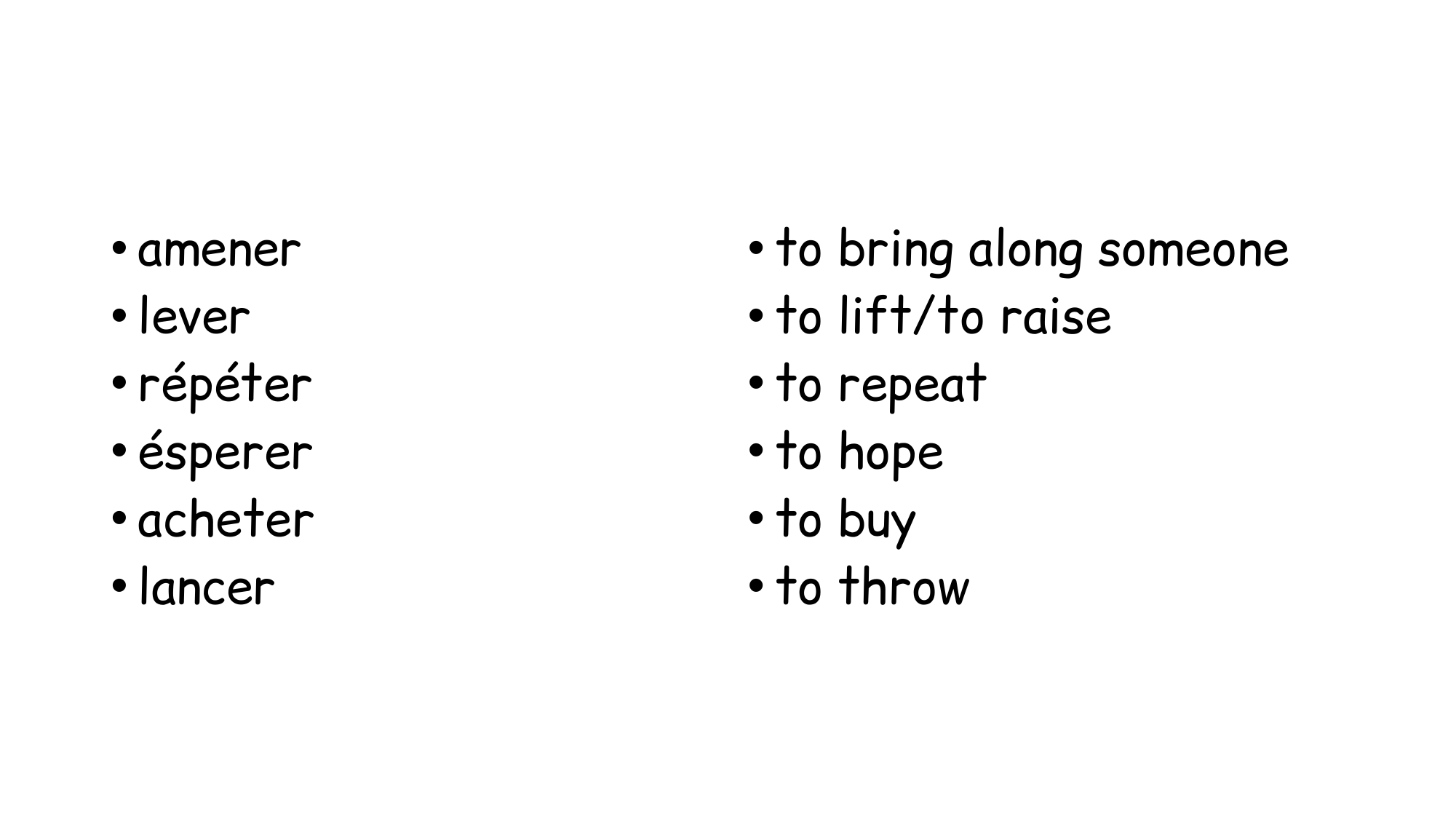

#
amener
lever
répéter
ésperer
acheter
lancer
to bring along someone
to lift/to raise
to repeat
to hope
to buy
to throw